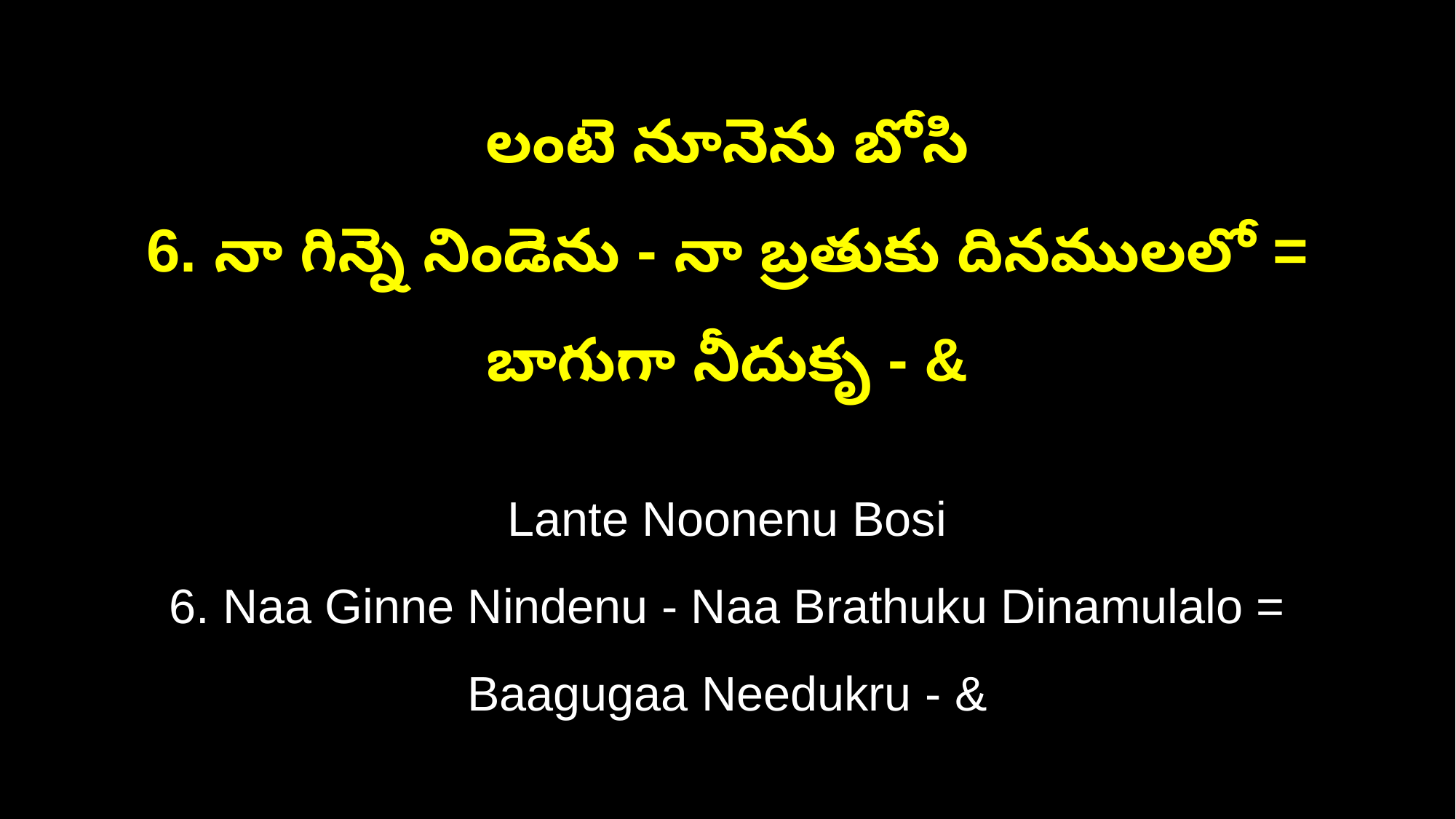

లంటె నూనెను బోసి
6. నా గిన్నె నిండెను - నా బ్రతుకు దినములలో = బాగుగా నీదుకృ - &
Lante Noonenu Bosi
6. Naa Ginne Nindenu - Naa Brathuku Dinamulalo = Baagugaa Needukru - &